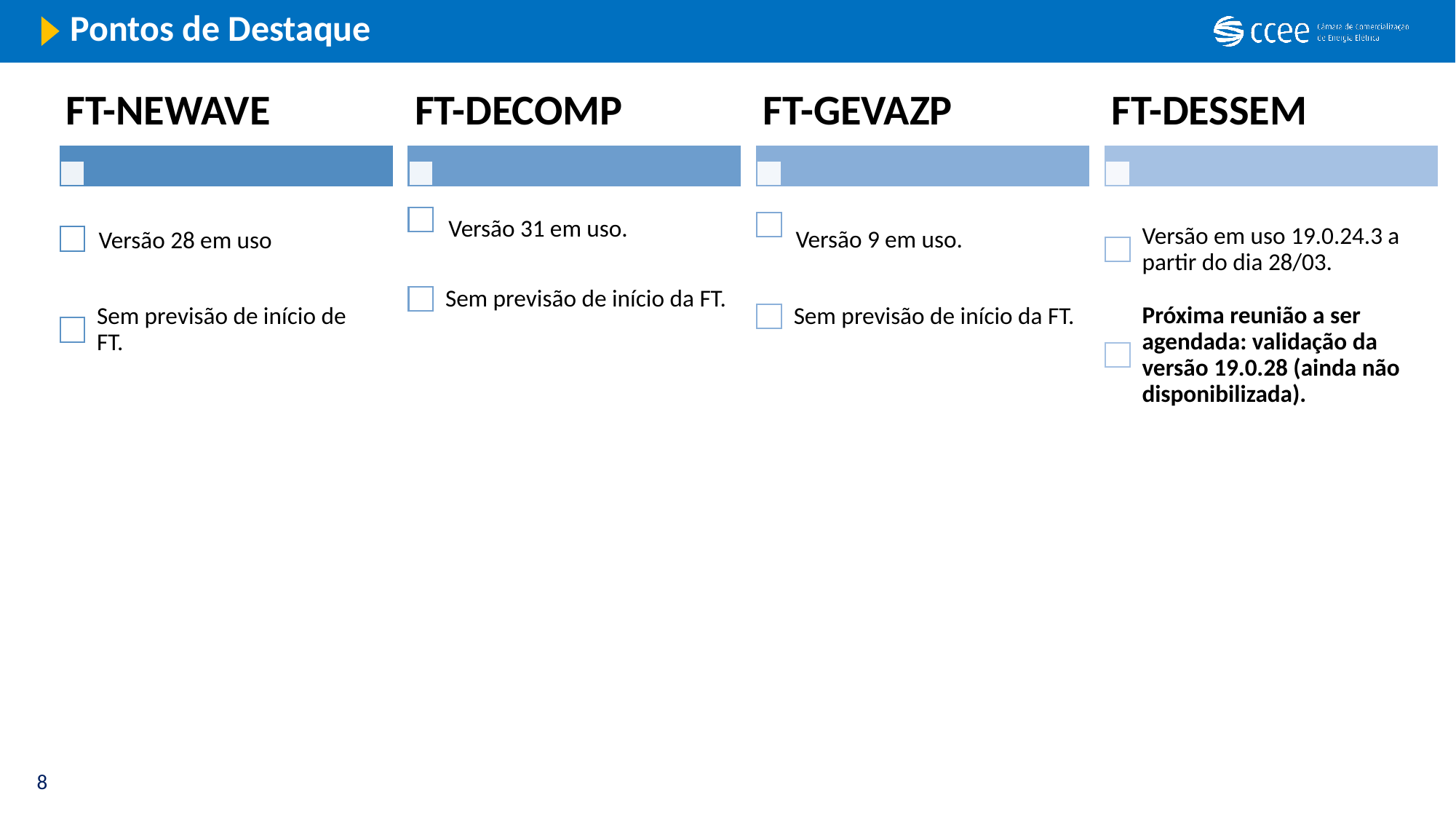

# Pontos de Destaque
FT-NEWAVE
Versão 28 em uso
Sem previsão de início de FT.
FT-DECOMP
Versão 31 em uso.
Sem previsão de início da FT.
FT-GEVAZP
Versão 9 em uso.
Sem previsão de início da FT.
FT-DESSEM
Versão em uso 19.0.24.3 a partir do dia 28/03.
Próxima reunião a ser agendada: validação da versão 19.0.28 (ainda não disponibilizada).